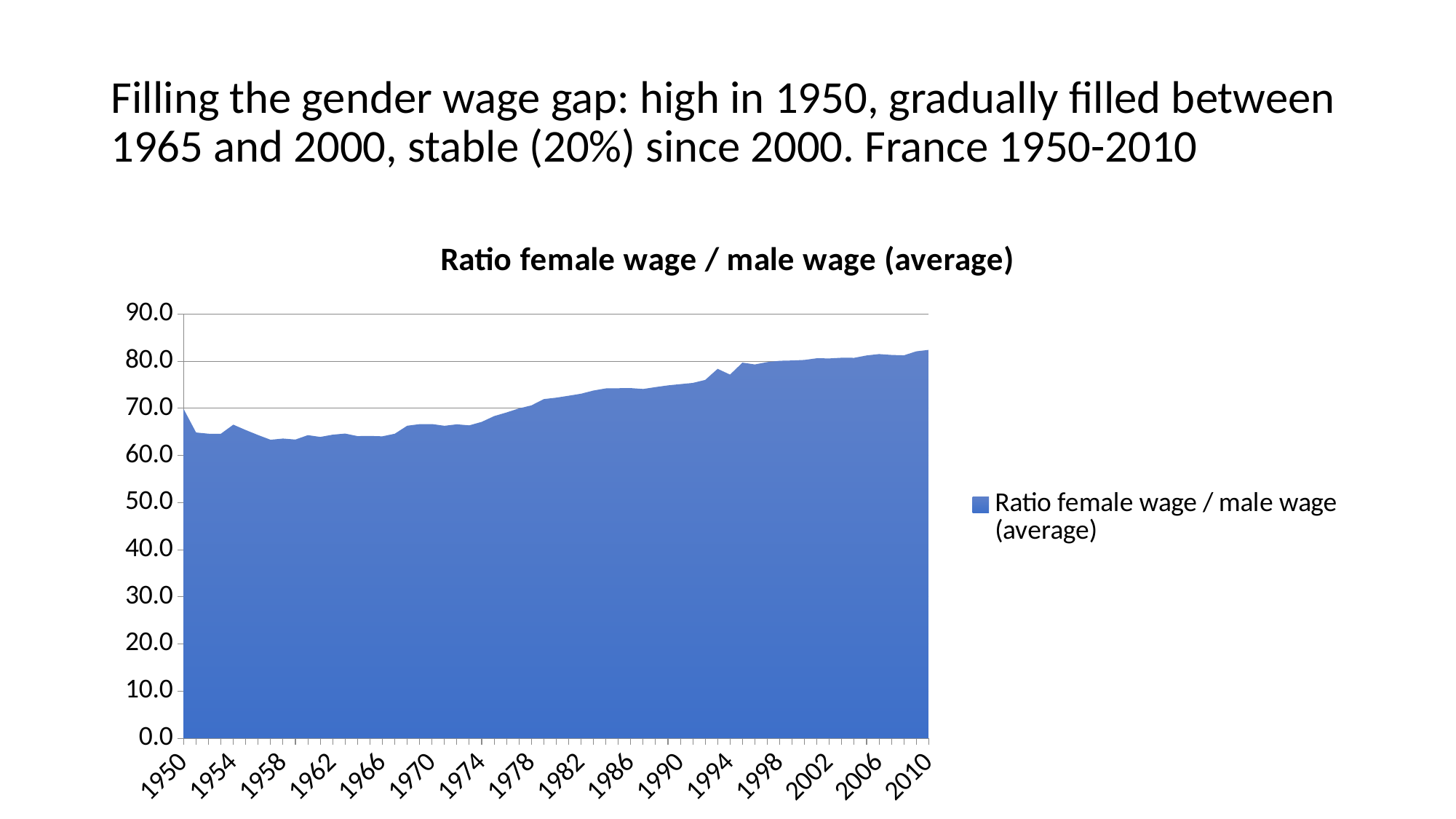

# Filling the gender wage gap: high in 1950, gradually filled between 1965 and 2000, stable (20%) since 2000. France 1950-2010

### Chart:

| Category | Ratio female wage / male wage (average) |
|---|---|
| 1950.0 | 69.86254295532645 |
| 1951.0 | 64.88198042602168 |
| 1952.0 | 64.62368227506741 |
| 1953.0 | 64.6242221158447 |
| 1954.0 | 66.54217926186293 |
| 1955.0 | 65.4005934718101 |
| 1956.0 | 64.32905067808709 |
| 1957.0 | 63.33333333333334 |
| 1958.0 | 63.59286646367985 |
| 1959.0 | 63.37951643575116 |
| 1960.0 | 64.31499192646875 |
| 1961.0 | 63.93706213391523 |
| 1962.0 | 64.41173400146153 |
| 1963.0 | 64.65164908278678 |
| 1964.0 | 64.11670521259529 |
| 1965.0 | 64.14873126203814 |
| 1966.0 | 64.06397730854061 |
| 1967.0 | 64.61031668787902 |
| 1968.0 | 66.31355932203391 |
| 1969.0 | 66.64611970658935 |
| 1970.0 | 66.66854122145956 |
| 1971.0 | 66.29814730677955 |
| 1972.0 | 66.60867176411337 |
| 1973.0 | 66.39534410483884 |
| 1974.0 | 67.13223542491833 |
| 1975.0 | 68.35970785149073 |
| 1976.0 | 69.13005757551858 |
| 1977.0 | 69.98638025375735 |
| 1978.0 | 70.62448557499525 |
| 1979.0 | 71.9705405458204 |
| 1980.0 | 72.26475333859727 |
| 1981.0 | 72.67896454869808 |
| 1982.0 | 73.11253323357674 |
| 1983.0 | 73.7812927682973 |
| 1984.0 | 74.2439167997102 |
| 1985.0 | 74.27632691007435 |
| 1986.0 | 74.3009761279586 |
| 1987.0 | 74.11050240773595 |
| 1988.0 | 74.50978534755473 |
| 1989.0 | 74.87481938550177 |
| 1990.0 | 75.1473256718224 |
| 1991.0 | 75.39894504907522 |
| 1992.0 | 76.0355294788738 |
| 1993.0 | 78.39329845620566 |
| 1994.0 | 77.16489975858067 |
| 1995.0 | 79.70377936670052 |
| 1996.0 | 79.32247687977443 |
| 1997.0 | 79.82542657066755 |
| 1998.0 | 80.09899548697047 |
| 1999.0 | 80.16450339941996 |
| 2000.0 | 80.2818866871337 |
| 2001.0 | 80.63867696103065 |
| 2002.0 | 80.5994112924804 |
| 2003.0 | 80.74868651488615 |
| 2004.0 | 80.72773972602738 |
| 2005.0 | 81.22630899321031 |
| 2006.0 | 81.51826015592943 |
| 2007.0 | 81.34138588684043 |
| 2008.0 | 81.25720876585927 |
| 2009.0 | 82.10266159695797 |
| 2010.0 | 82.41213521672668 |